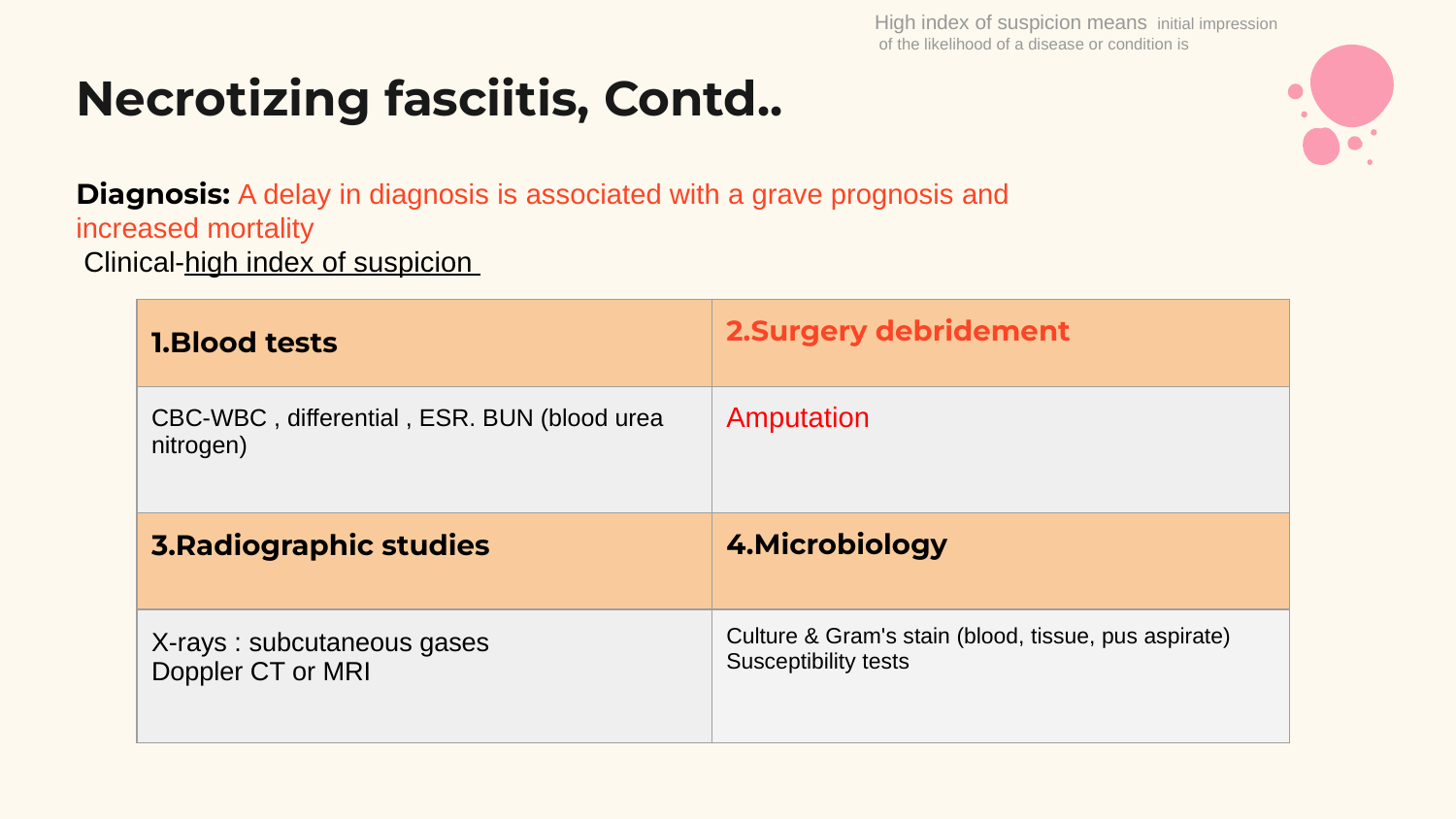

High index of suspicion means  initial impression
 of the likelihood of a disease or condition is
# Necrotizing fasciitis, Contd..
Diagnosis: A delay in diagnosis is associated with a grave prognosis and increased mortality
 Clinical-high index of suspicion

| 1.Blood tests | 2.Surgery debridement |
| --- | --- |
| CBC-WBC , differential , ESR. BUN (blood urea nitrogen) | Amputation |
| 3.Radiographic studies | 4.Microbiology |
| X-rays : subcutaneous gases Doppler CT or MRI | Culture & Gram's stain (blood, tissue, pus aspirate) Susceptibility tests |
2.Surgery debridement

Amputation